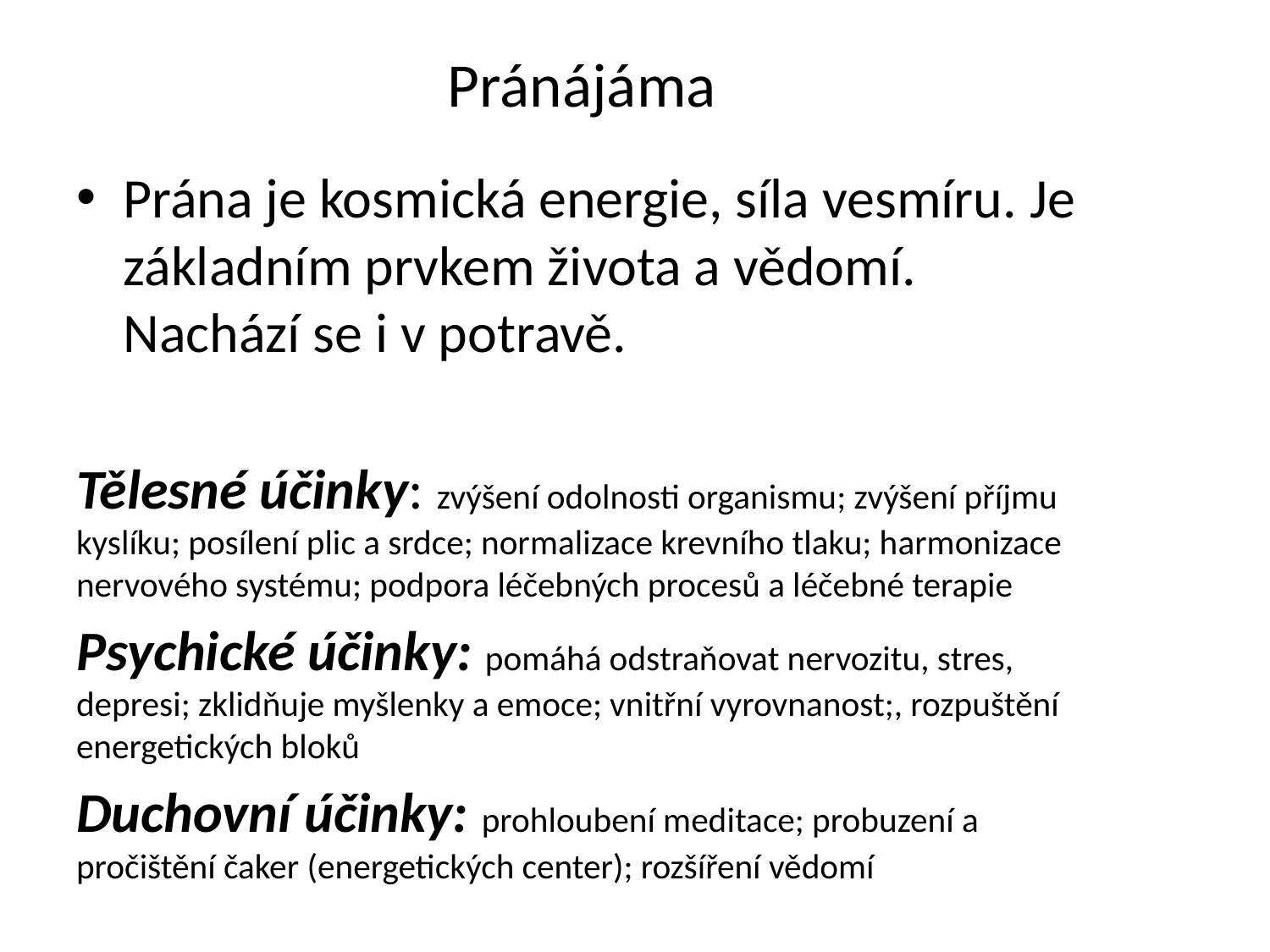

# Pránájáma
Prána je kosmická energie, síla vesmíru. Je základním prvkem života a vědomí. Nachází se i v potravě.

Tělesné účinky: zvýšení odolnosti organismu; zvýšení příjmu kyslíku; posílení plic a srdce; normalizace krevního tlaku; harmonizace nervového systému; podpora léčebných procesů a léčebné terapie
Psychické účinky: pomáhá odstraňovat nervozitu, stres, depresi; zklidňuje myšlenky a emoce; vnitřní vyrovnanost;, rozpuštění energetických bloků
Duchovní účinky: prohloubení meditace; probuzení a pročištění čaker (energetických center); rozšíření vědomí